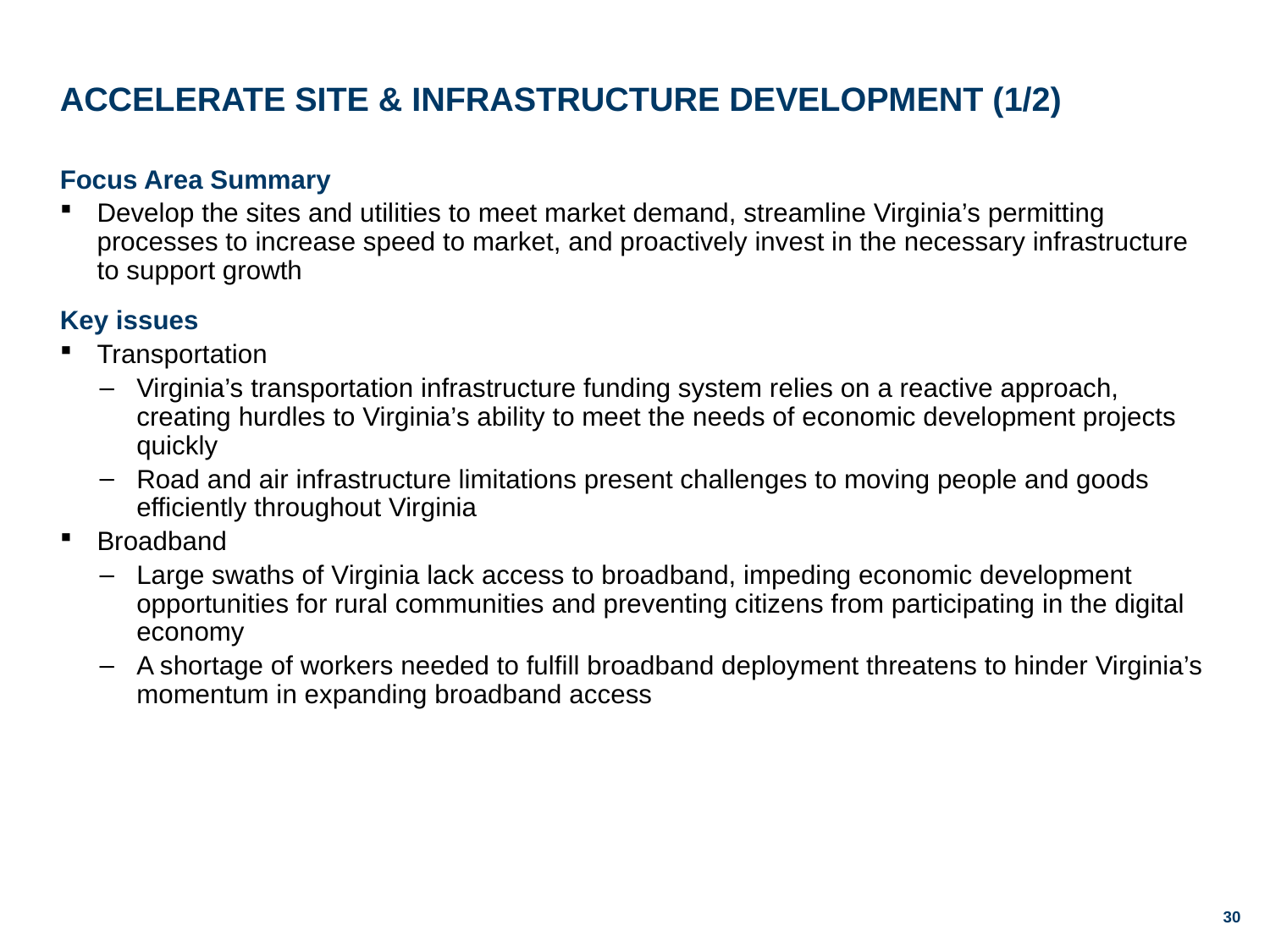

# ACCELERATE SITE & INFRASTRUCTURE DEVELOPMENT (1/2)
Focus Area Summary
Develop the sites and utilities to meet market demand, streamline Virginia’s permitting processes to increase speed to market, and proactively invest in the necessary infrastructure to support growth

Key issues
Transportation
Virginia’s transportation infrastructure funding system relies on a reactive approach, creating hurdles to Virginia’s ability to meet the needs of economic development projects quickly
Road and air infrastructure limitations present challenges to moving people and goods efficiently throughout Virginia
Broadband
Large swaths of Virginia lack access to broadband, impeding economic development opportunities for rural communities and preventing citizens from participating in the digital economy
A shortage of workers needed to fulfill broadband deployment threatens to hinder Virginia’s momentum in expanding broadband access
30